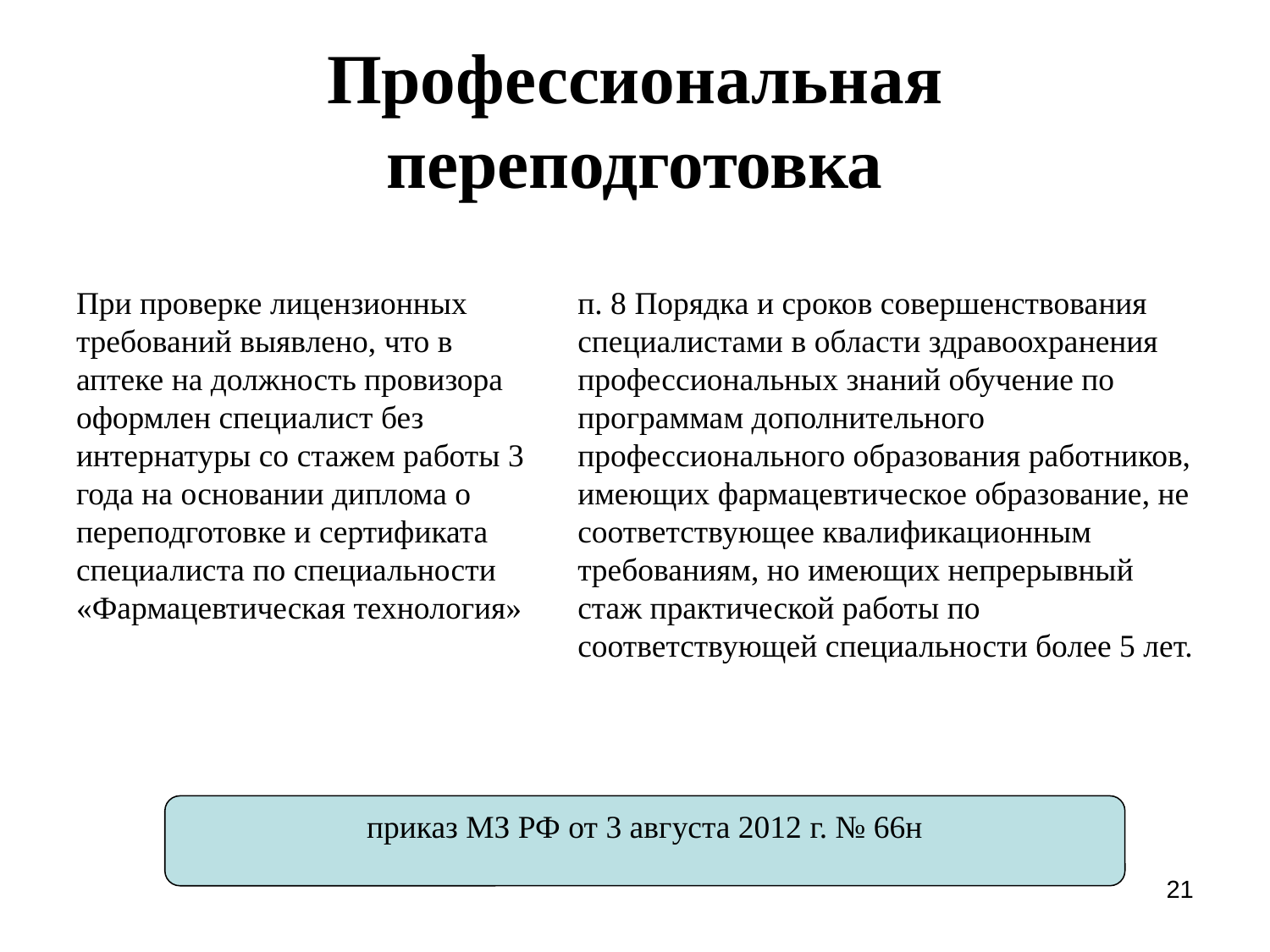

# Профессиональная переподготовка
При проверке лицензионных требований выявлено, что в аптеке на должность провизора оформлен специалист без интернатуры со стажем работы 3 года на основании диплома о переподготовке и сертификата специалиста по специальности «Фармацевтическая технология»

п. 8 Порядка и сроков совершенствования специалистами в области здравоохранения профессиональных знаний обучение по программам дополнительного профессионального образования работников, имеющих фармацевтическое образование, не соответствующее квалификационным требованиям, но имеющих непрерывный стаж практической работы по соответствующей специальности более 5 лет.

приказ МЗ РФ от 3 августа 2012 г. № 66н
21